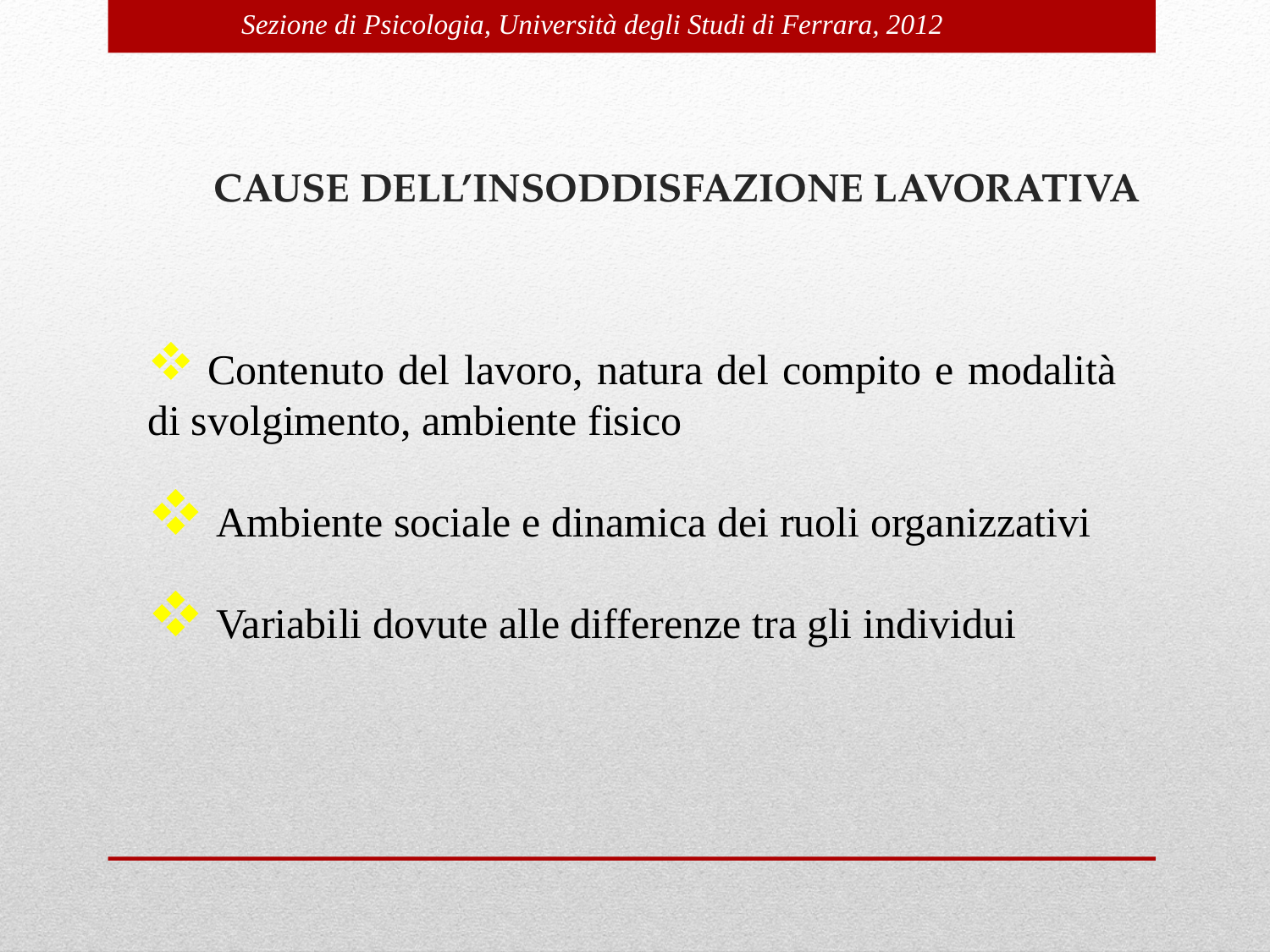

CAUSE DELL’INSODDISFAZIONE LAVORATIVA
 Contenuto del lavoro, natura del compito e modalità di svolgimento, ambiente fisico

 Ambiente sociale e dinamica dei ruoli organizzativi

 Variabili dovute alle differenze tra gli individui